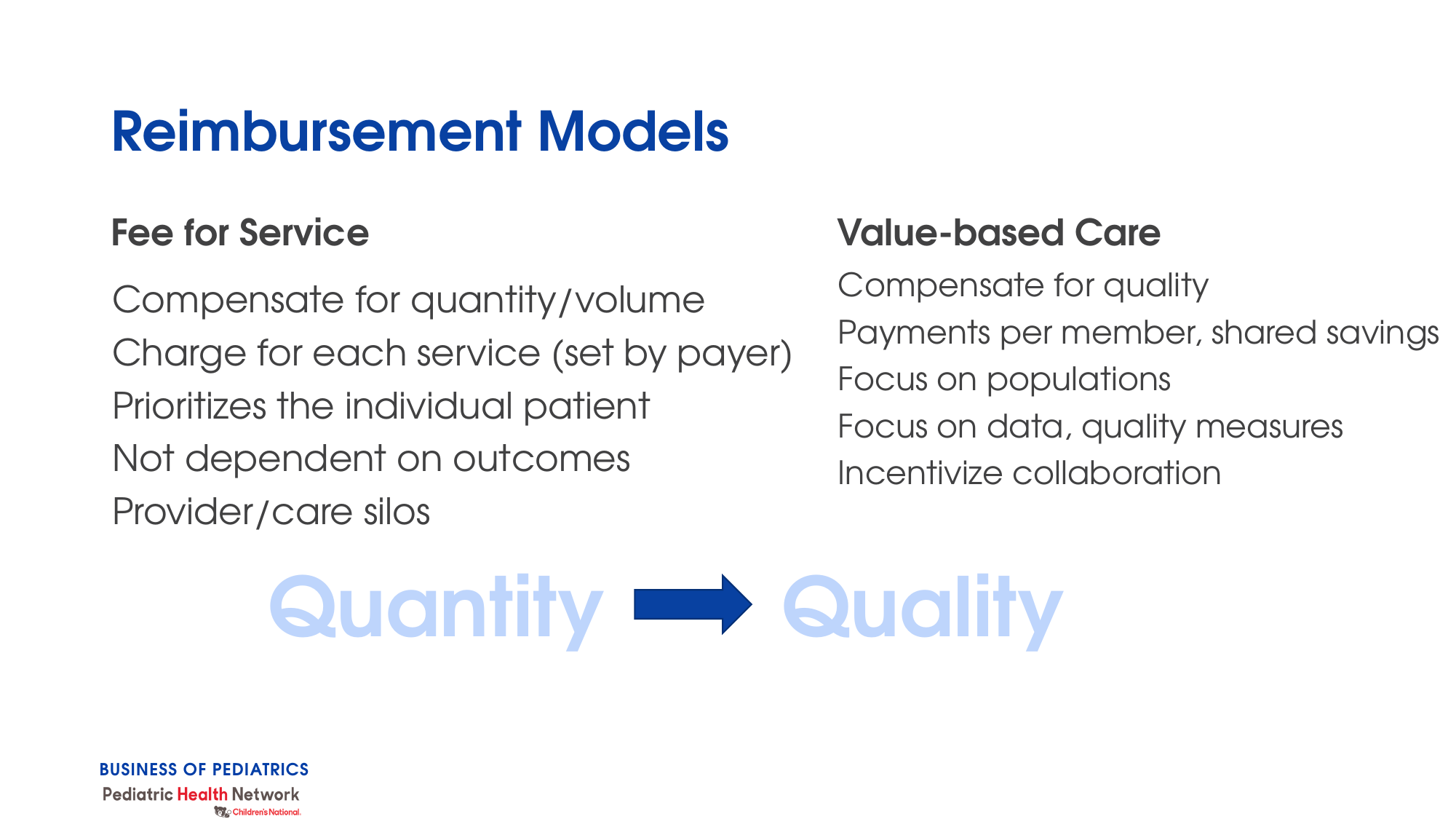

# Reimbursement Models
Value-based Care
Fee for Service
Compensate for quality
Payments per member, shared savings
Focus on populations
Focus on data, quality measures
Incentivize collaboration

Compensate for quantity/volume
Charge for each service (set by payer)
Prioritizes the individual patient
Not dependent on outcomes
Provider/care silos
Quantity
Quality